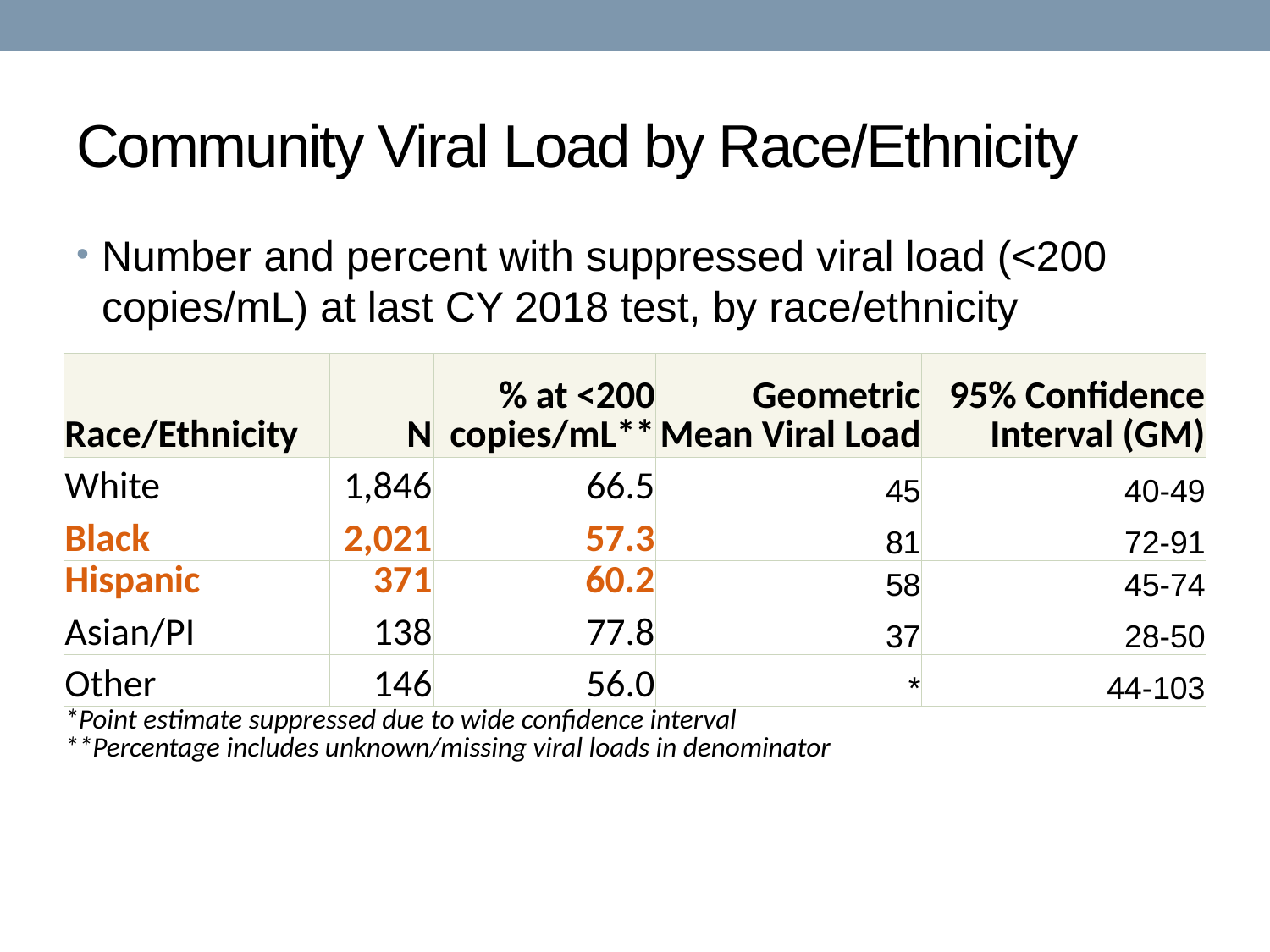

# Community Viral Load by Race/Ethnicity

Number and percent with suppressed viral load (<200 copies/mL) at last CY 2018 test, by race/ethnicity

| Race/Ethnicity | N | % at <200 copies/mL\*\* | Geometric Mean Viral Load | 95% Confidence Interval (GM) |
| --- | --- | --- | --- | --- |
| White | 1,846 | 66.5 | 45 | 40-49 |
| Black | 2,021 | 57.3 | 81 | 72-91 |
| Hispanic | 371 | 60.2 | 58 | 45-74 |
| Asian/PI | 138 | 77.8 | 37 | 28-50 |
| Other | 146 | 56.0 | \* | 44-103 |
| \*Point estimate suppressed due to wide confidence interval \*\*Percentage includes unknown/missing viral loads in denominator |  |  |  |  |